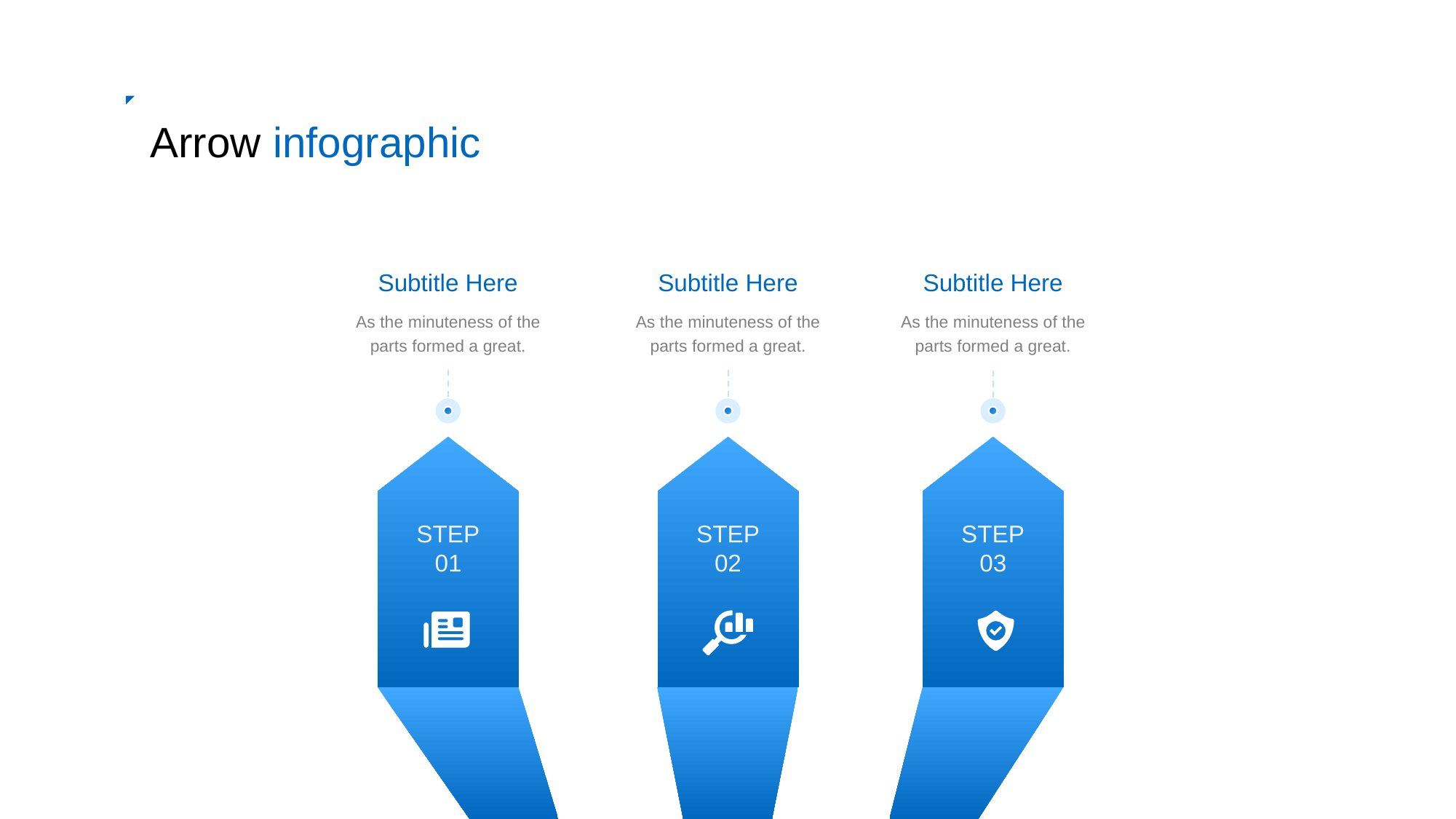

Arrow infographic
Subtitle Here
As the minuteness of the parts formed a great.
Subtitle Here
As the minuteness of the parts formed a great.
Subtitle Here
As the minuteness of the parts formed a great.

STEP
01
STEP
02
STEP
03